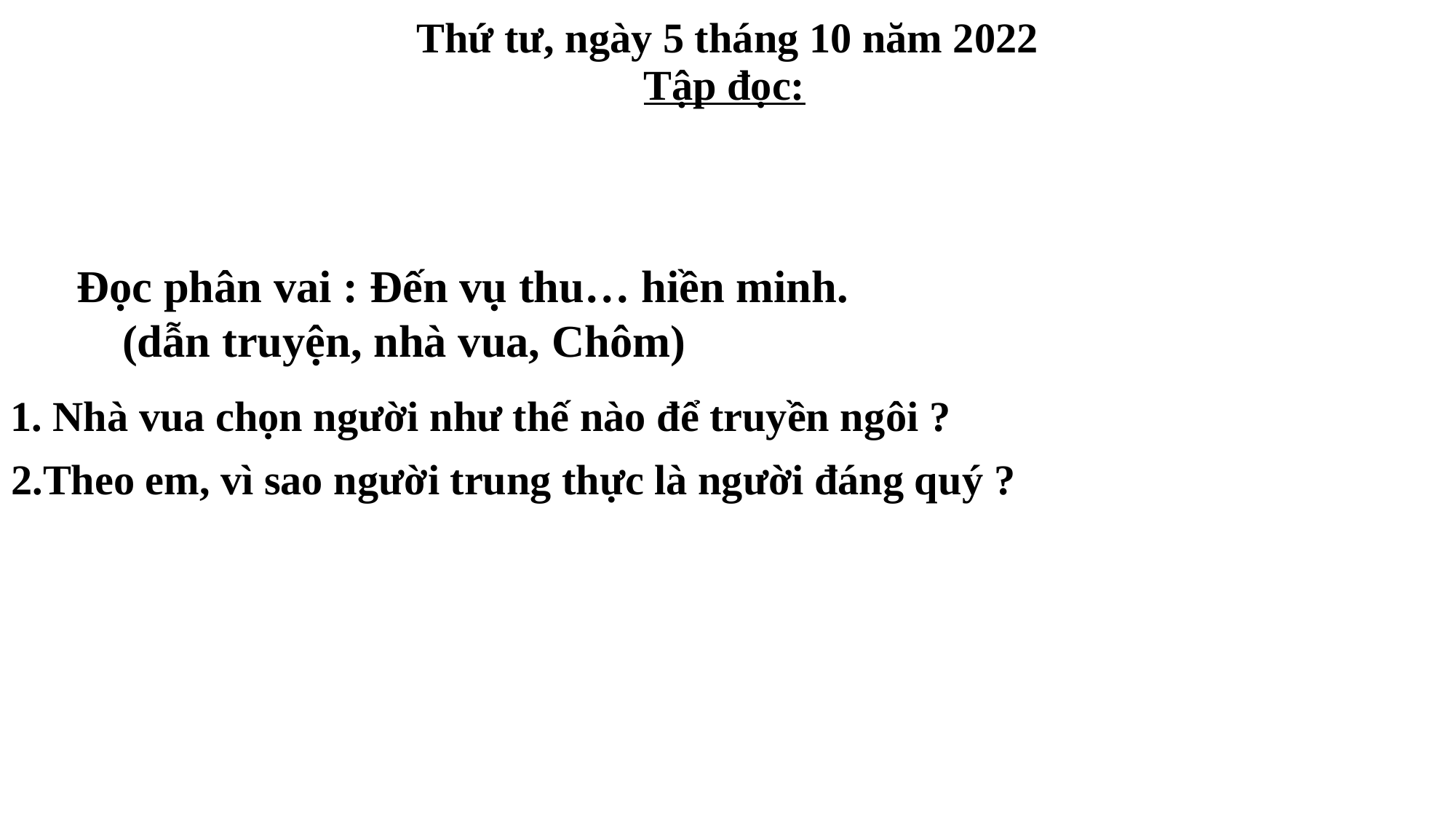

Thứ tư, ngày 5 tháng 10 năm 2022
Tập đọc:
      Đọc phân vai : Đến vụ thu… hiền minh.
          (dẫn truyện, nhà vua, Chôm)
1. Nhà vua chọn người như thế nào để truyền ngôi ?
2.Theo em, vì sao người trung thực là người đáng quý ?